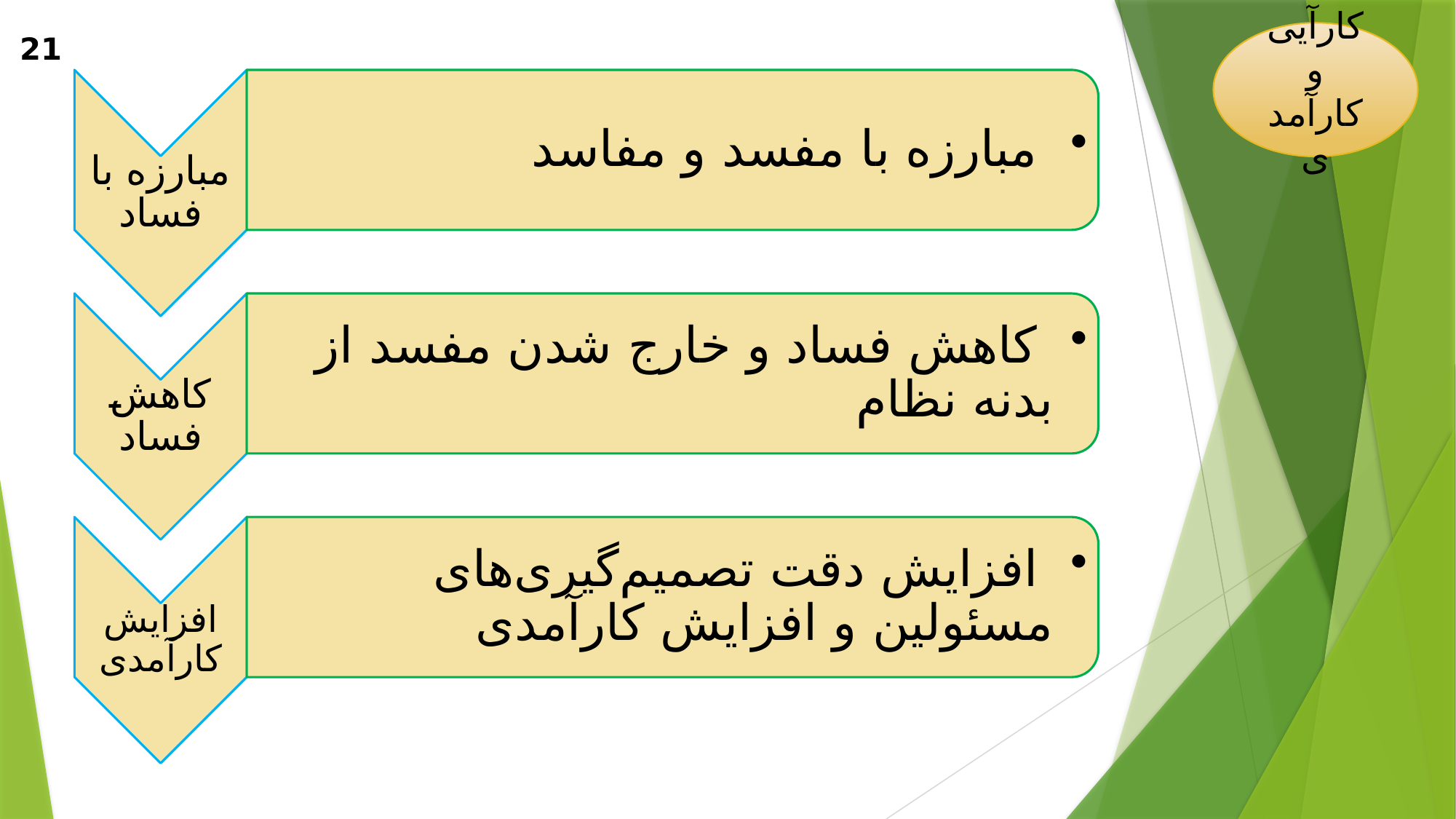

کارآیی و کارآمدی
21
مبارزه با فساد
 مبارزه با مفسد و مفاسد
کاهش فساد
 کاهش فساد و خارج شدن مفسد از بدنه نظام
افزایش کارآمدی
 افزایش دقت تصمیم‌گیری‌های مسئولین و افزایش کارآمدی